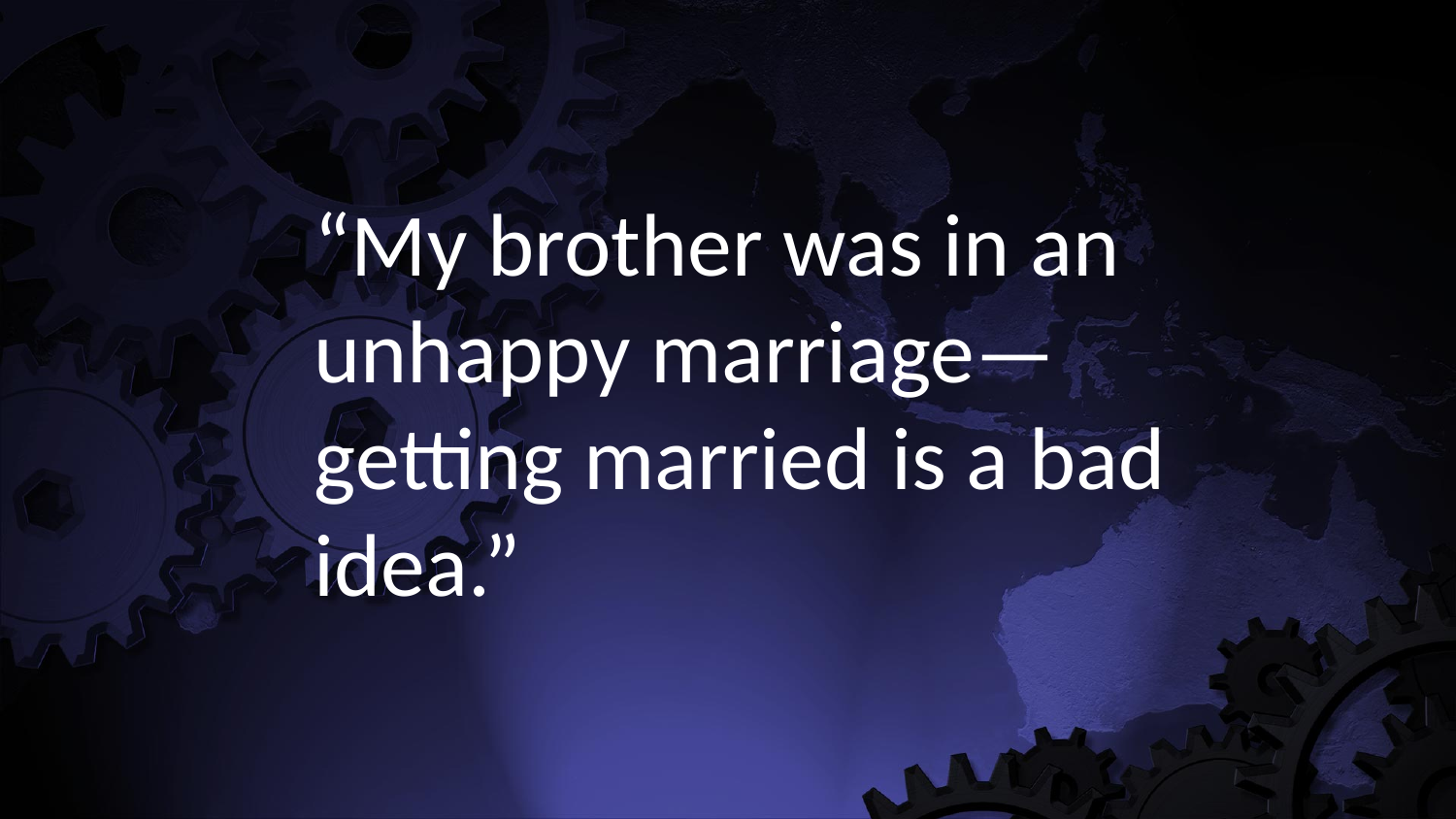

“My brother was in an unhappy marriage—getting married is a bad idea.”